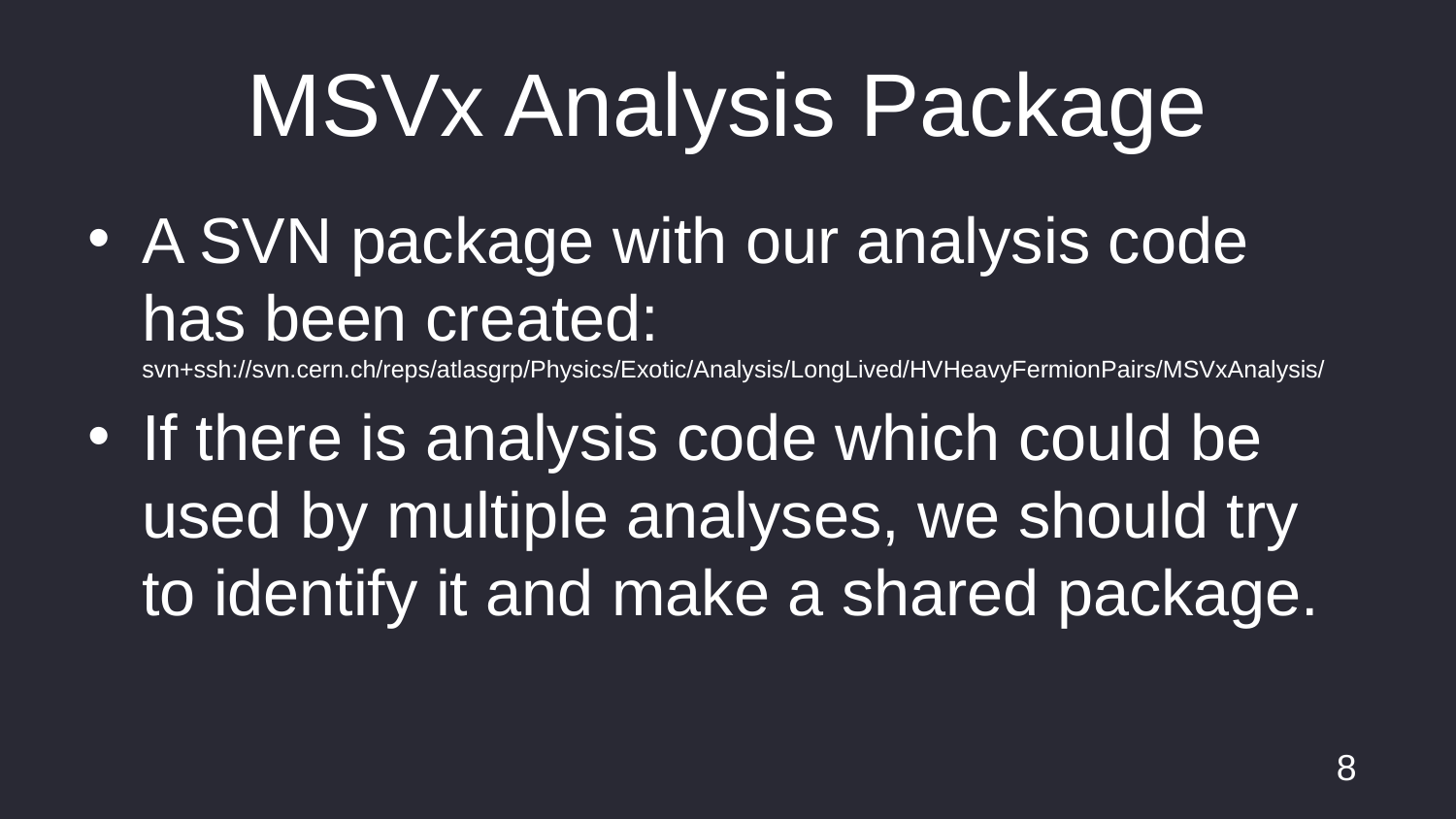

# MSVx Analysis Package
A SVN package with our analysis code has been created:
svn+ssh://svn.cern.ch/reps/atlasgrp/Physics/Exotic/Analysis/LongLived/HVHeavyFermionPairs/MSVxAnalysis/
If there is analysis code which could be used by multiple analyses, we should try to identify it and make a shared package.
8